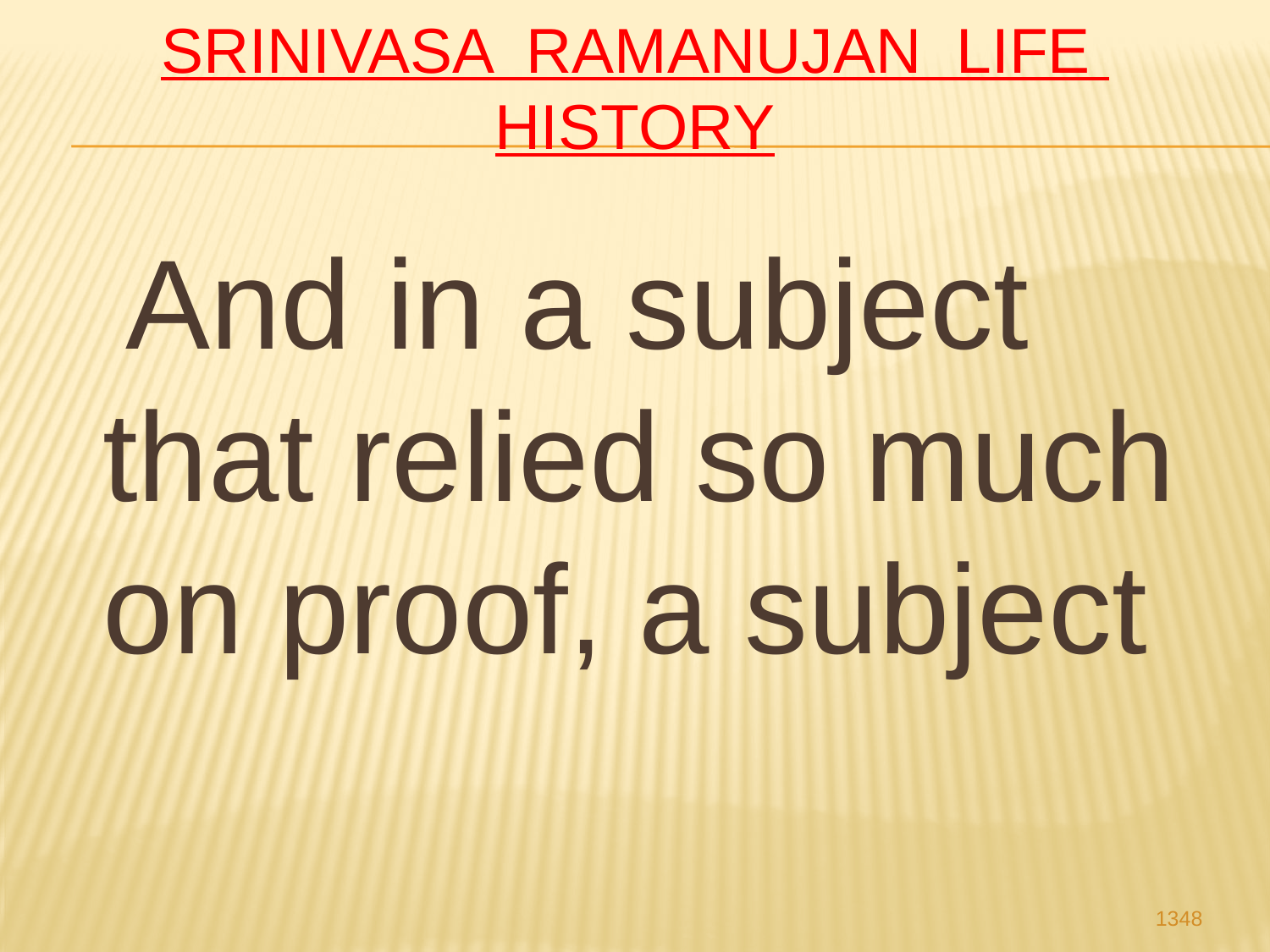

# Srinivasa  Ramanujan  life  history
  And in a subject that relied so much on proof, a subject

1348